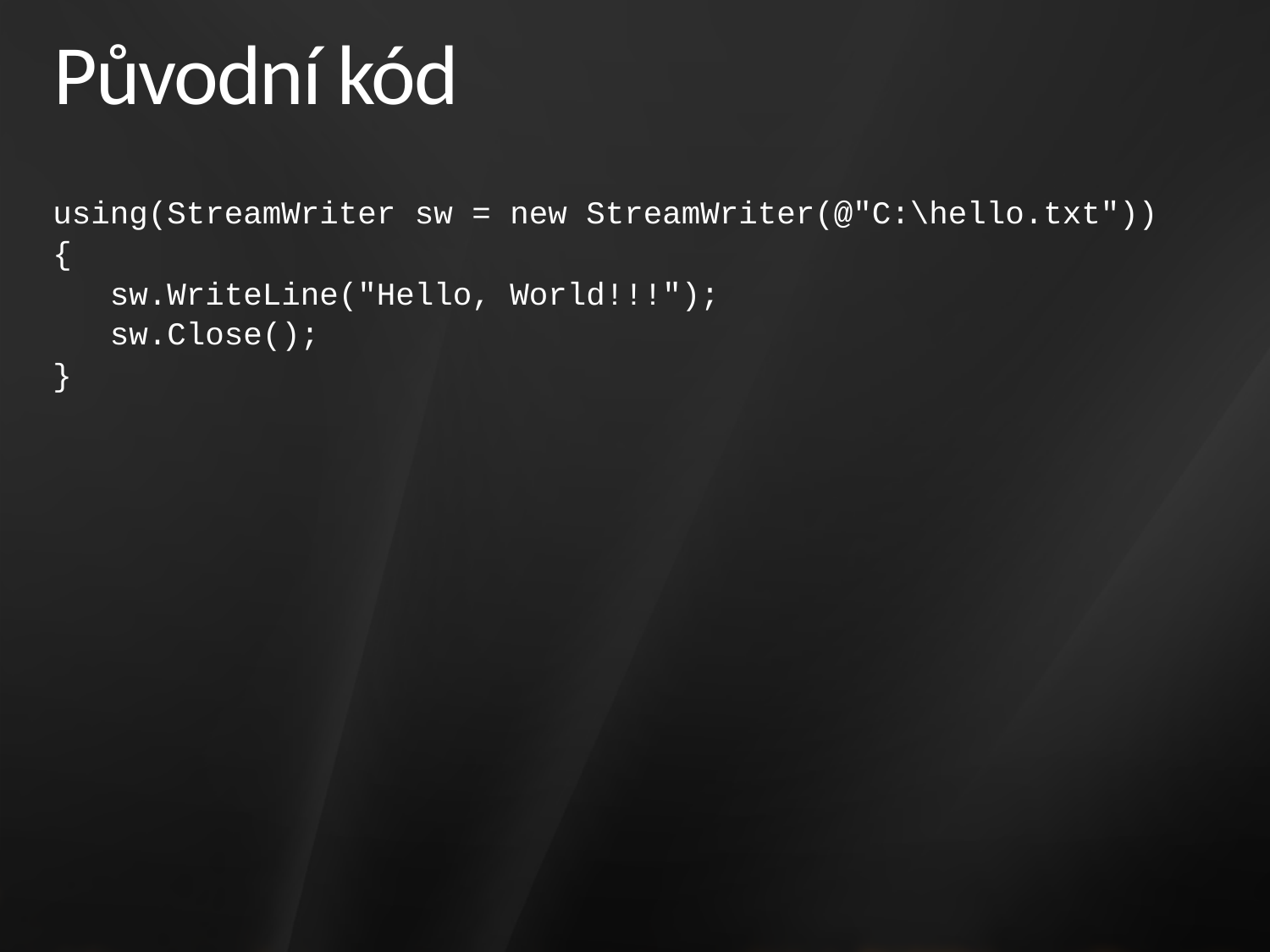

# Původní kód
using(StreamWriter sw = new StreamWriter(@"C:\hello.txt"))
{
   sw.WriteLine("Hello, World!!!");
   sw.Close();
}